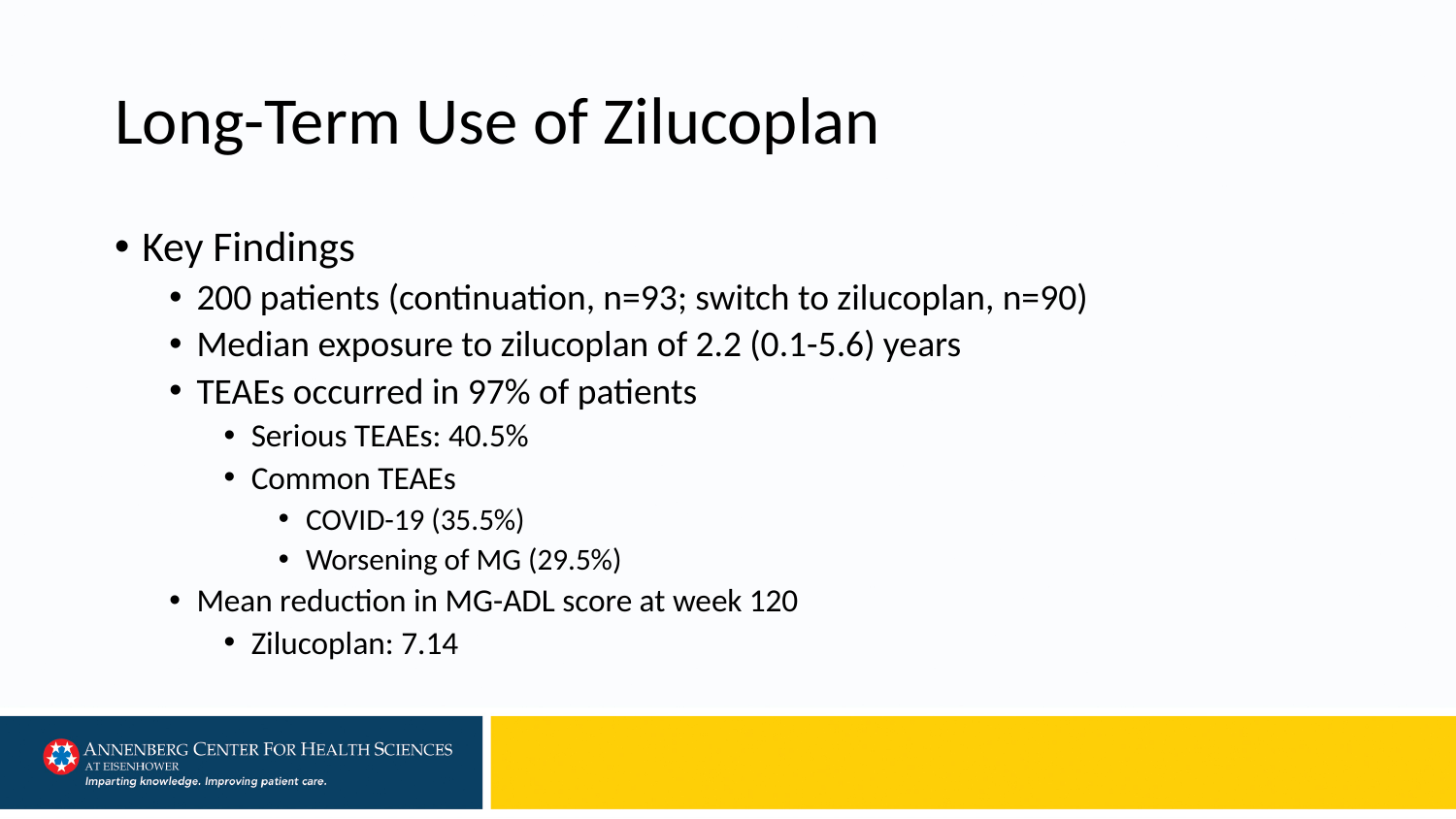

# Long-Term Use of Zilucoplan
Key Findings
200 patients (continuation, n=93; switch to zilucoplan, n=90)
Median exposure to zilucoplan of 2.2 (0.1-5.6) years
TEAEs occurred in 97% of patients
Serious TEAEs: 40.5%
Common TEAEs
COVID-19 (35.5%)
Worsening of MG (29.5%)
Mean reduction in MG-ADL score at week 120
Zilucoplan: 7.14